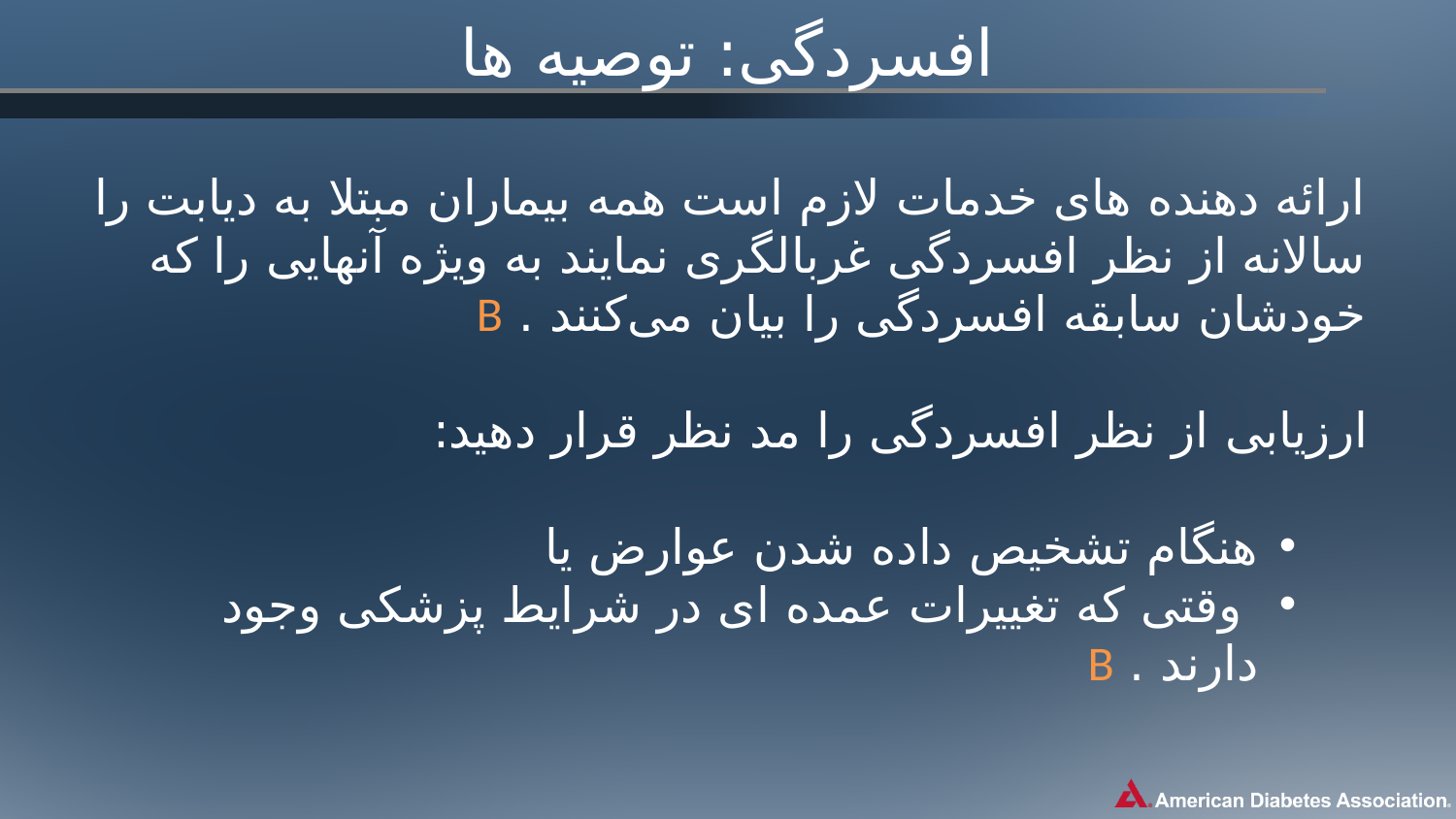

# افسردگی: توصیه ها
ارائه دهنده های خدمات لازم است همه بیماران مبتلا به دیابت را سالانه از نظر افسردگی غربالگری نمایند به ویژه آنهایی را که خودشان سابقه افسردگی را بیان می‌کنند . B

ارزیابی از نظر افسردگی را مد نظر قرار دهید:

هنگام تشخیص داده شدن عوارض یا
 وقتی که تغییرات عمده ای در شرایط پزشکی وجود دارند . B